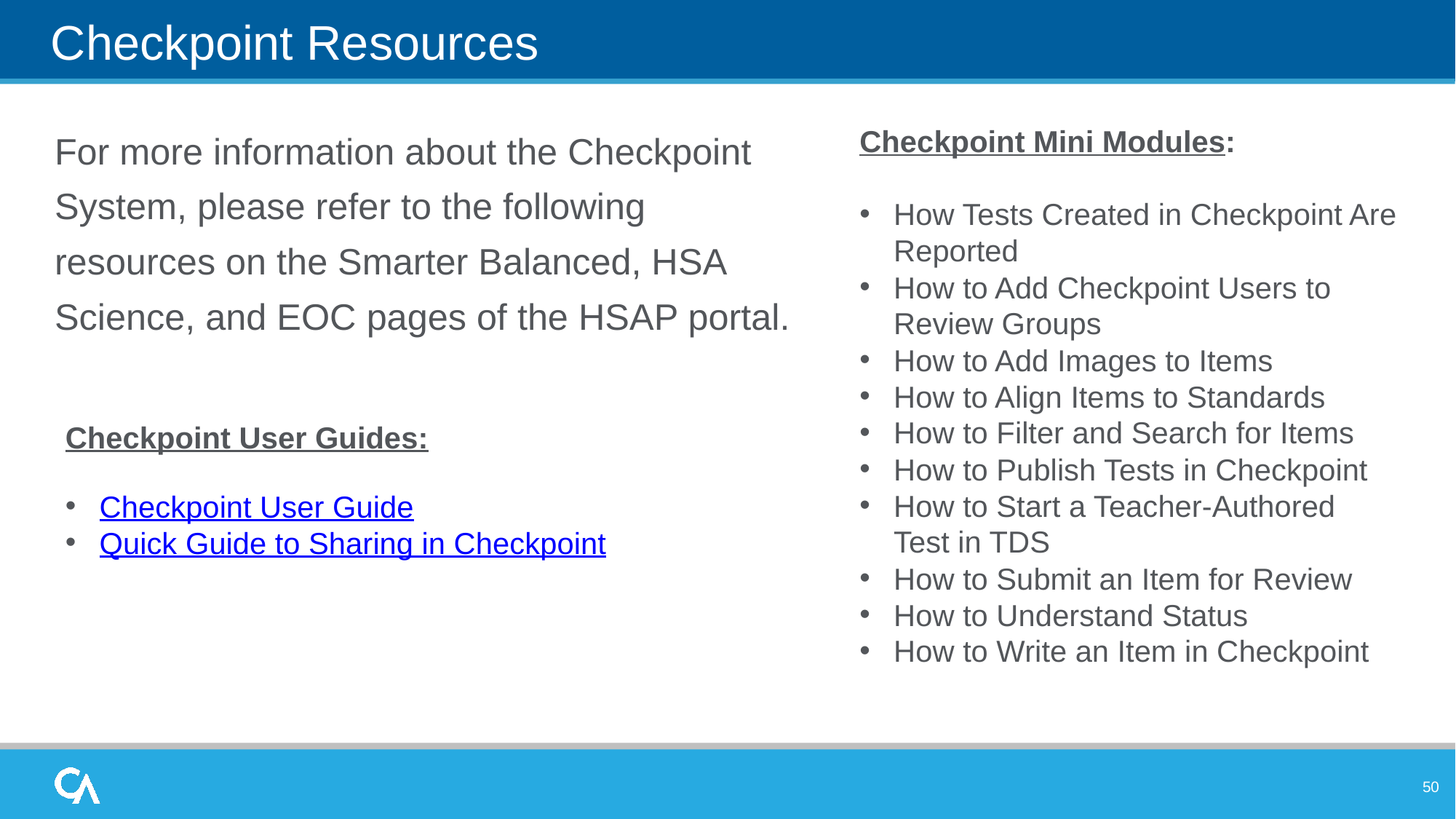

# Checkpoint Resources
Checkpoint Mini Modules:

How Tests Created in Checkpoint Are Reported
How to Add Checkpoint Users to Review Groups
How to Add Images to Items
How to Align Items to Standards
How to Filter and Search for Items
How to Publish Tests in Checkpoint
How to Start a Teacher-Authored Test in TDS
How to Submit an Item for Review
How to Understand Status
How to Write an Item in Checkpoint

For more information about the Checkpoint System, please refer to the following resources on the Smarter Balanced, HSA Science, and EOC pages of the HSAP portal.

Checkpoint User Guides:

Checkpoint User Guide
Quick Guide to Sharing in Checkpoint

50